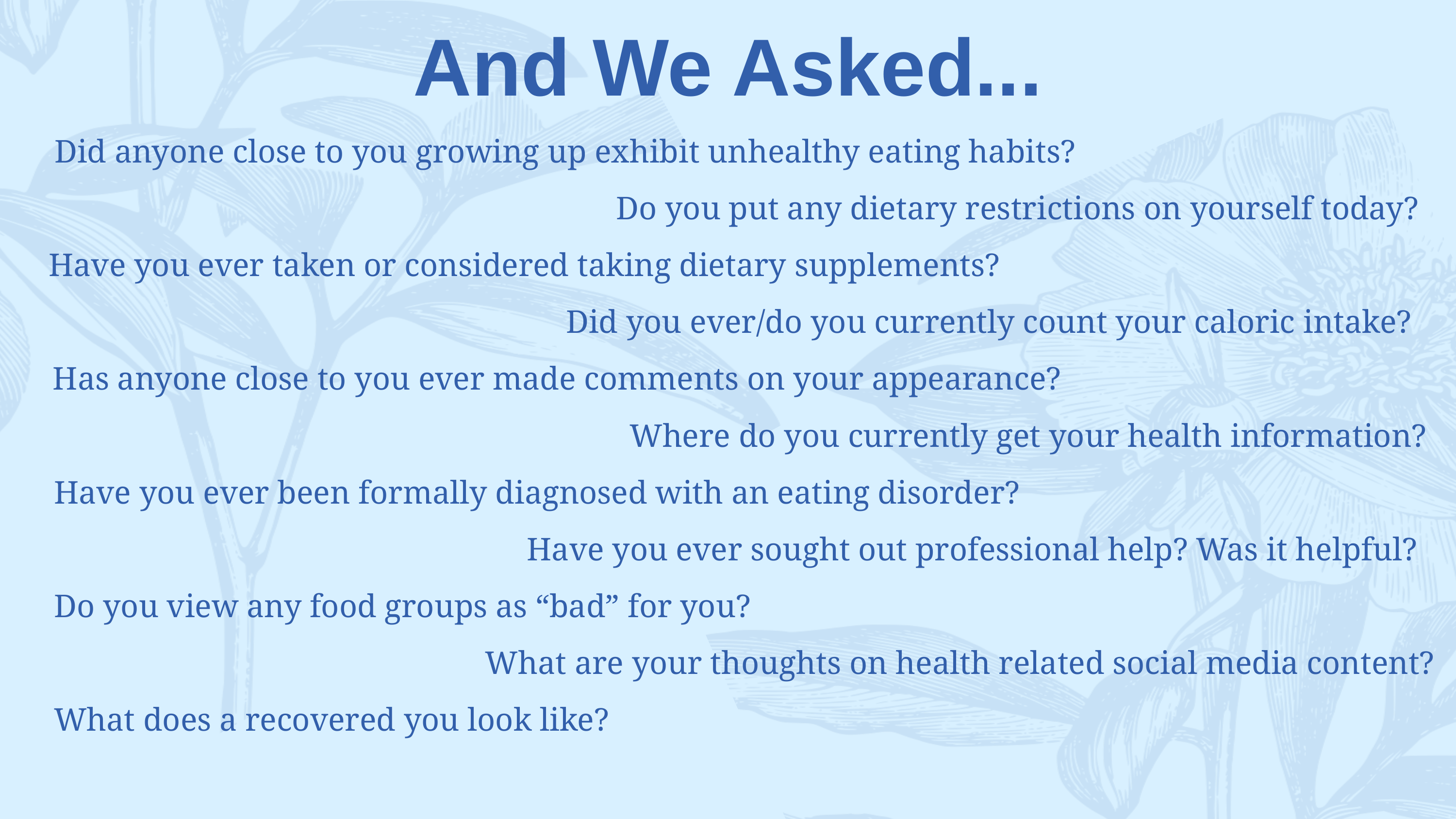

And We Asked...
Did anyone close to you growing up exhibit unhealthy eating habits?
Do you put any dietary restrictions on yourself today?
Have you ever taken or considered taking dietary supplements?
Did you ever/do you currently count your caloric intake?
Has anyone close to you ever made comments on your appearance?
Where do you currently get your health information?
Have you ever been formally diagnosed with an eating disorder?
Have you ever sought out professional help? Was it helpful?
Do you view any food groups as “bad” for you?
What are your thoughts on health related social media content?
What does a recovered you look like?